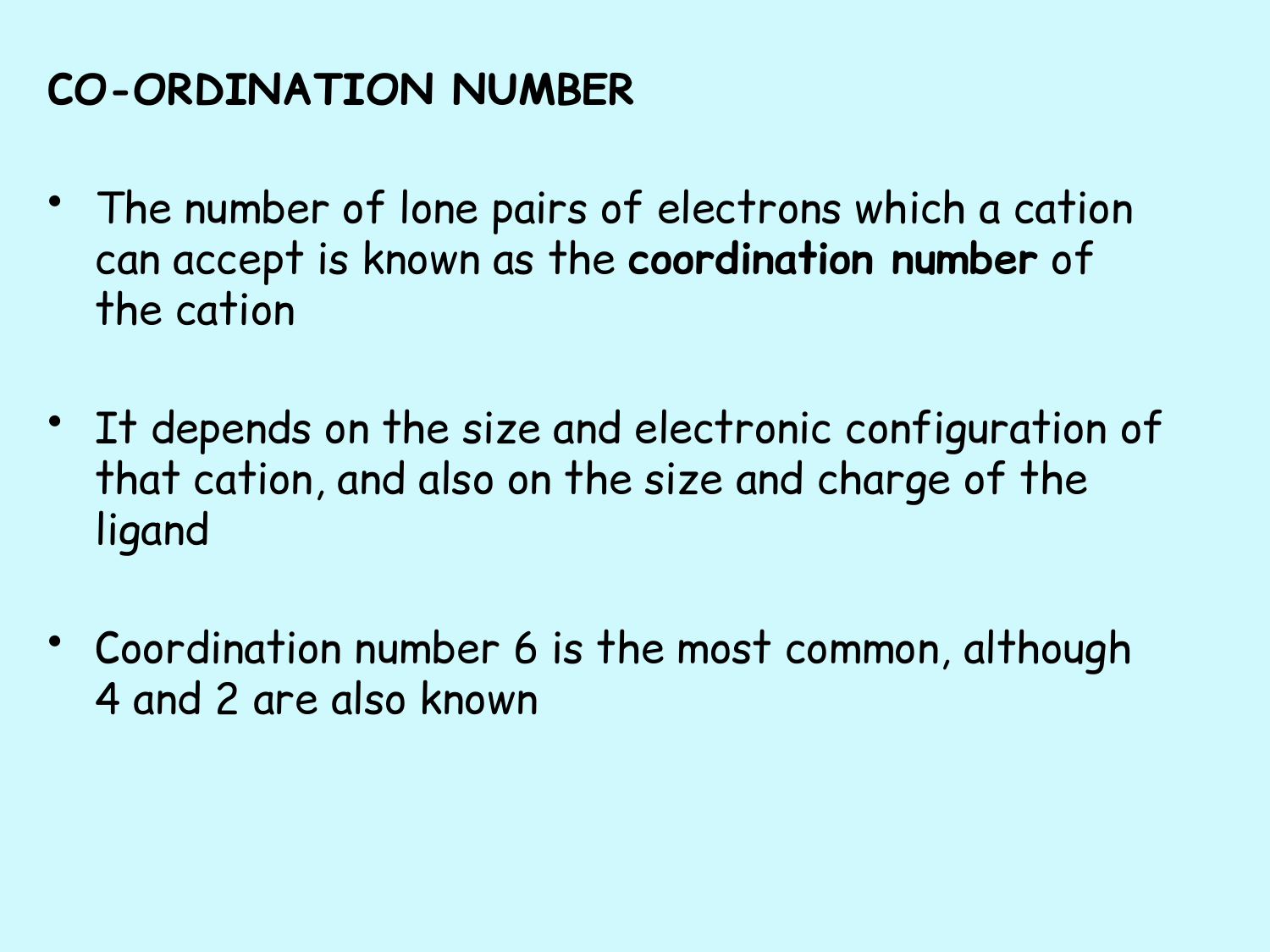

CO-ORDINATION NUMBER

The number of lone pairs of electrons which a cation can accept is known as the coordination number of the cation

It depends on the size and electronic configuration of that cation, and also on the size and charge of the ligand

Coordination number 6 is the most common, although 4 and 2 are also known